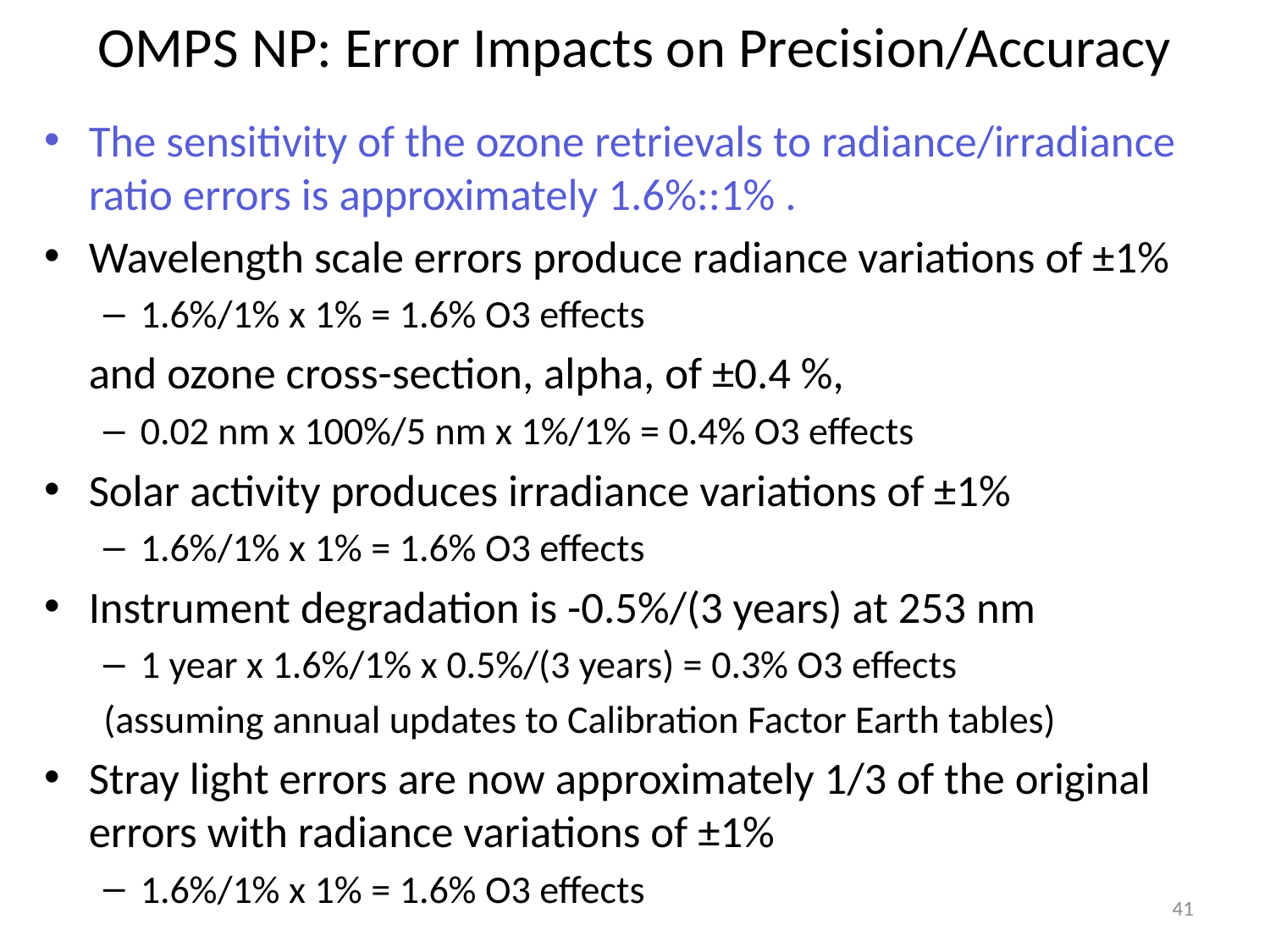

# OMPS NP: Error Impacts on Precision/Accuracy
The sensitivity of the ozone retrievals to radiance/irradiance ratio errors is approximately 1.6%::1% .
Wavelength scale errors produce radiance variations of ±1%
1.6%/1% x 1% = 1.6% O3 effects
	and ozone cross-section, alpha, of ±0.4 %,
0.02 nm x 100%/5 nm x 1%/1% = 0.4% O3 effects
Solar activity produces irradiance variations of ±1%
1.6%/1% x 1% = 1.6% O3 effects
Instrument degradation is -0.5%/(3 years) at 253 nm
1 year x 1.6%/1% x 0.5%/(3 years) = 0.3% O3 effects
(assuming annual updates to Calibration Factor Earth tables)
Stray light errors are now approximately 1/3 of the original errors with radiance variations of ±1%
1.6%/1% x 1% = 1.6% O3 effects
41